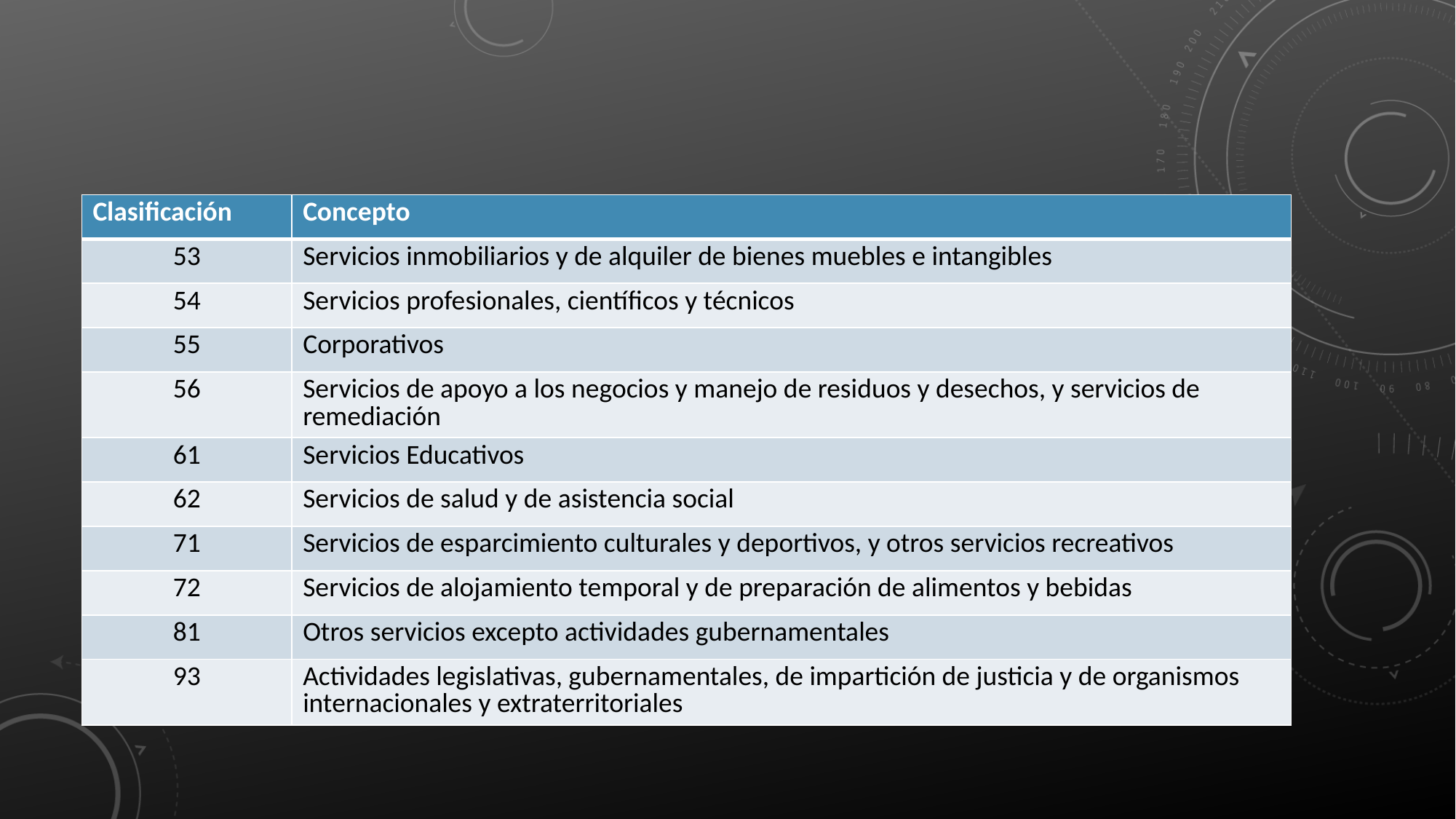

#
| Clasificación | Concepto |
| --- | --- |
| 53 | Servicios inmobiliarios y de alquiler de bienes muebles e intangibles |
| 54 | Servicios profesionales, científicos y técnicos |
| 55 | Corporativos |
| 56 | Servicios de apoyo a los negocios y manejo de residuos y desechos, y servicios de remediación |
| 61 | Servicios Educativos |
| 62 | Servicios de salud y de asistencia social |
| 71 | Servicios de esparcimiento culturales y deportivos, y otros servicios recreativos |
| 72 | Servicios de alojamiento temporal y de preparación de alimentos y bebidas |
| 81 | Otros servicios excepto actividades gubernamentales |
| 93 | Actividades legislativas, gubernamentales, de impartición de justicia y de organismos internacionales y extraterritoriales |